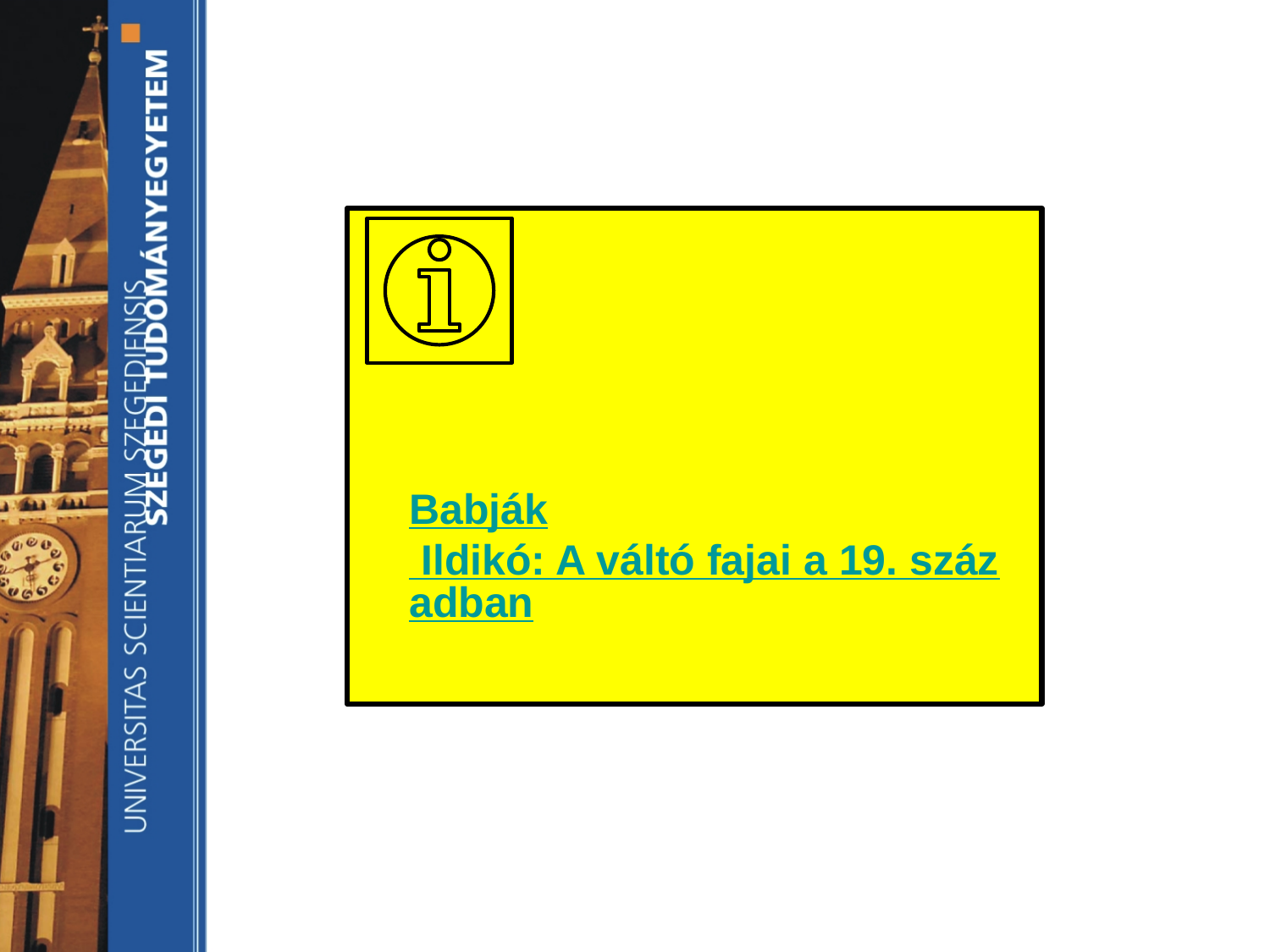

Babják Ildikó: A váltó fajai a 19. században